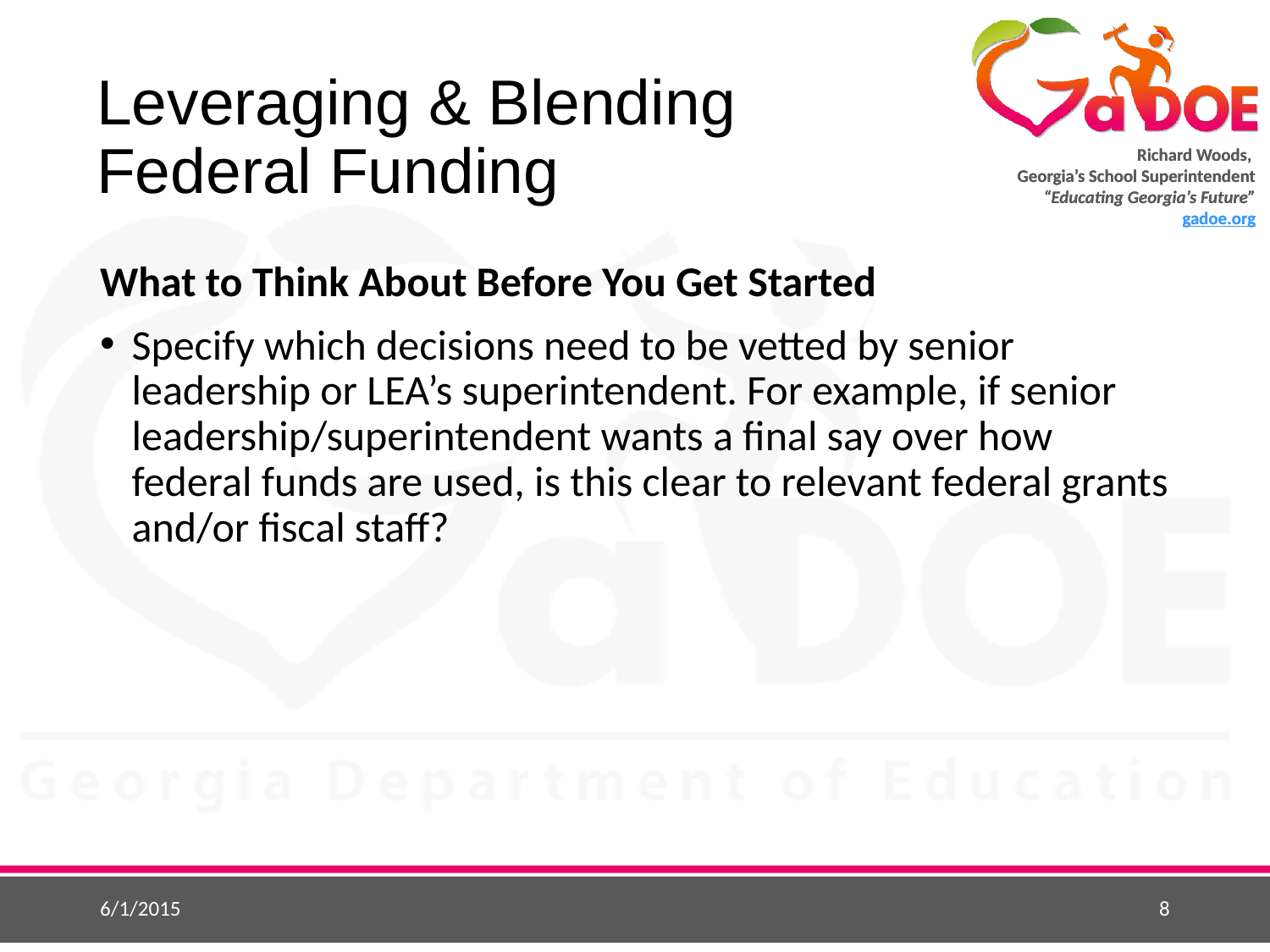

# Leveraging & Blending Federal Funding
What to Think About Before You Get Started
Specify which decisions need to be vetted by senior leadership or LEA’s superintendent. For example, if senior leadership/superintendent wants a final say over how federal funds are used, is this clear to relevant federal grants and/or fiscal staff?

6/1/2015
8